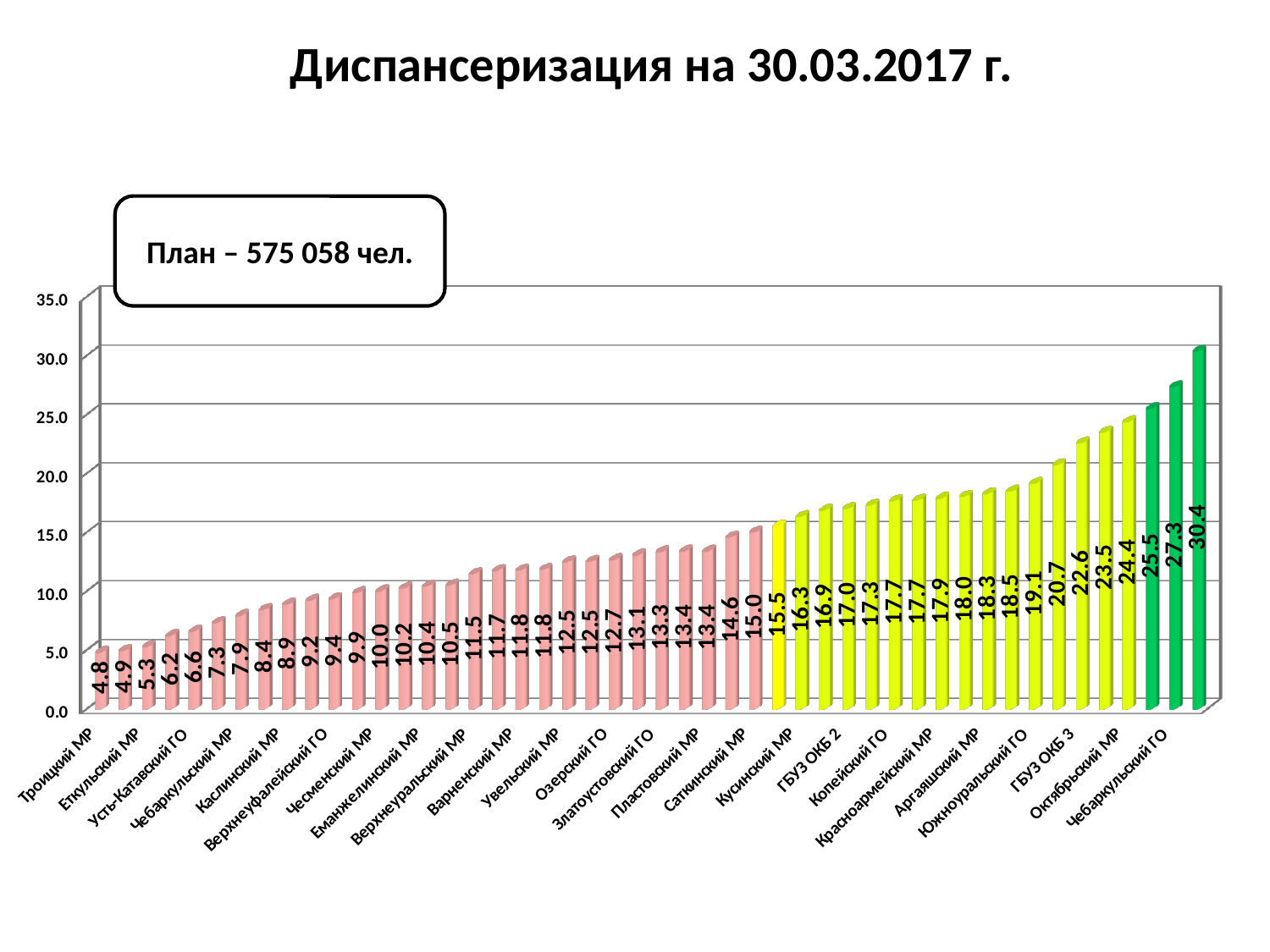

# Диспансеризация на 30.03.2017 г.
План – 575 058 чел.

[unsupported chart]